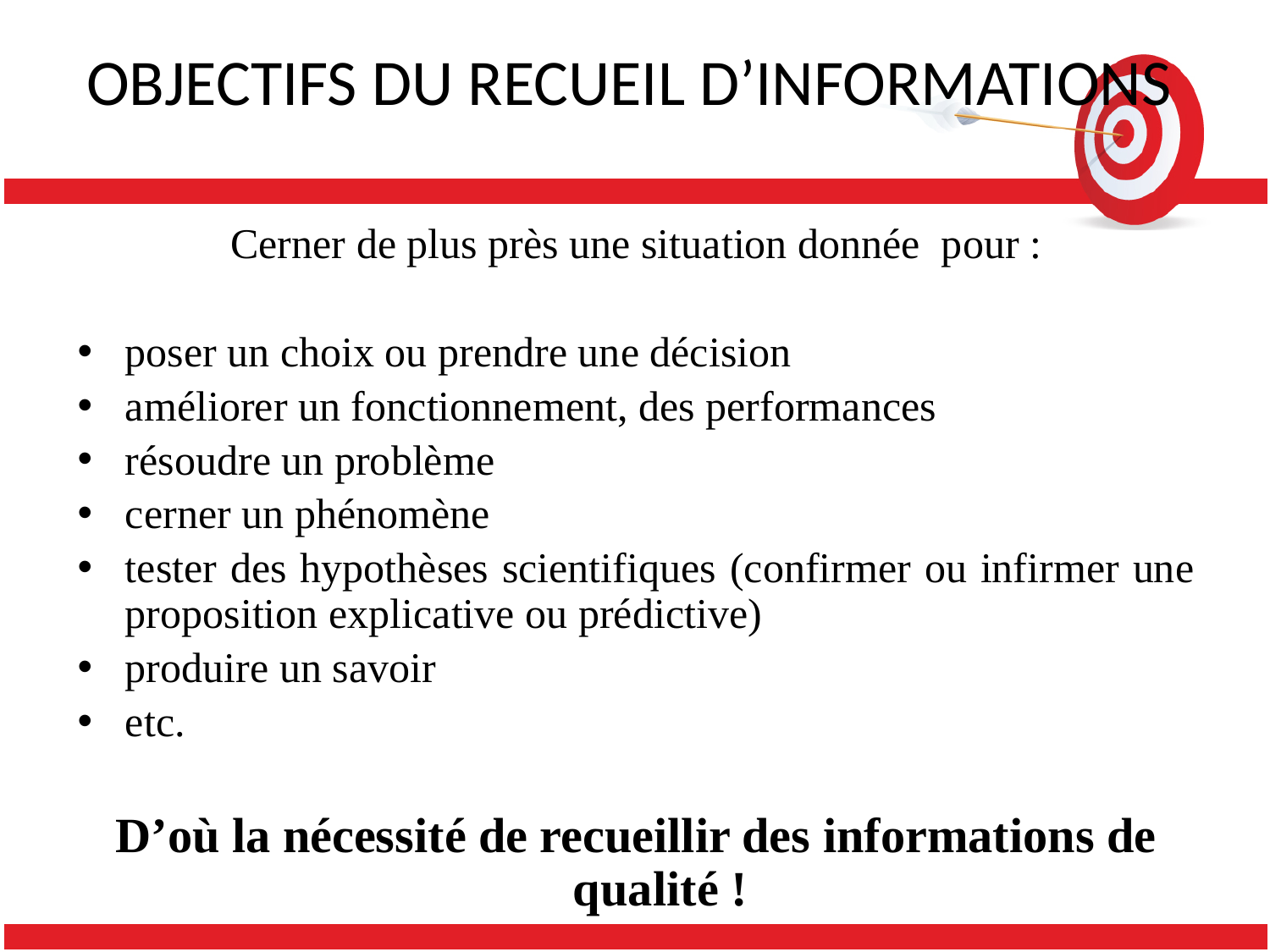

# OBJECTIFS DU RECUEIL D’INFORMATIONS

Cerner de plus près une situation donnée  pour :

poser un choix ou prendre une décision
améliorer un fonctionnement, des performances
résoudre un problème
cerner un phénomène
tester des hypothèses scientifiques (confirmer ou infirmer une proposition explicative ou prédictive)
produire un savoir
etc.

D’où la nécessité de recueillir des informations de qualité !